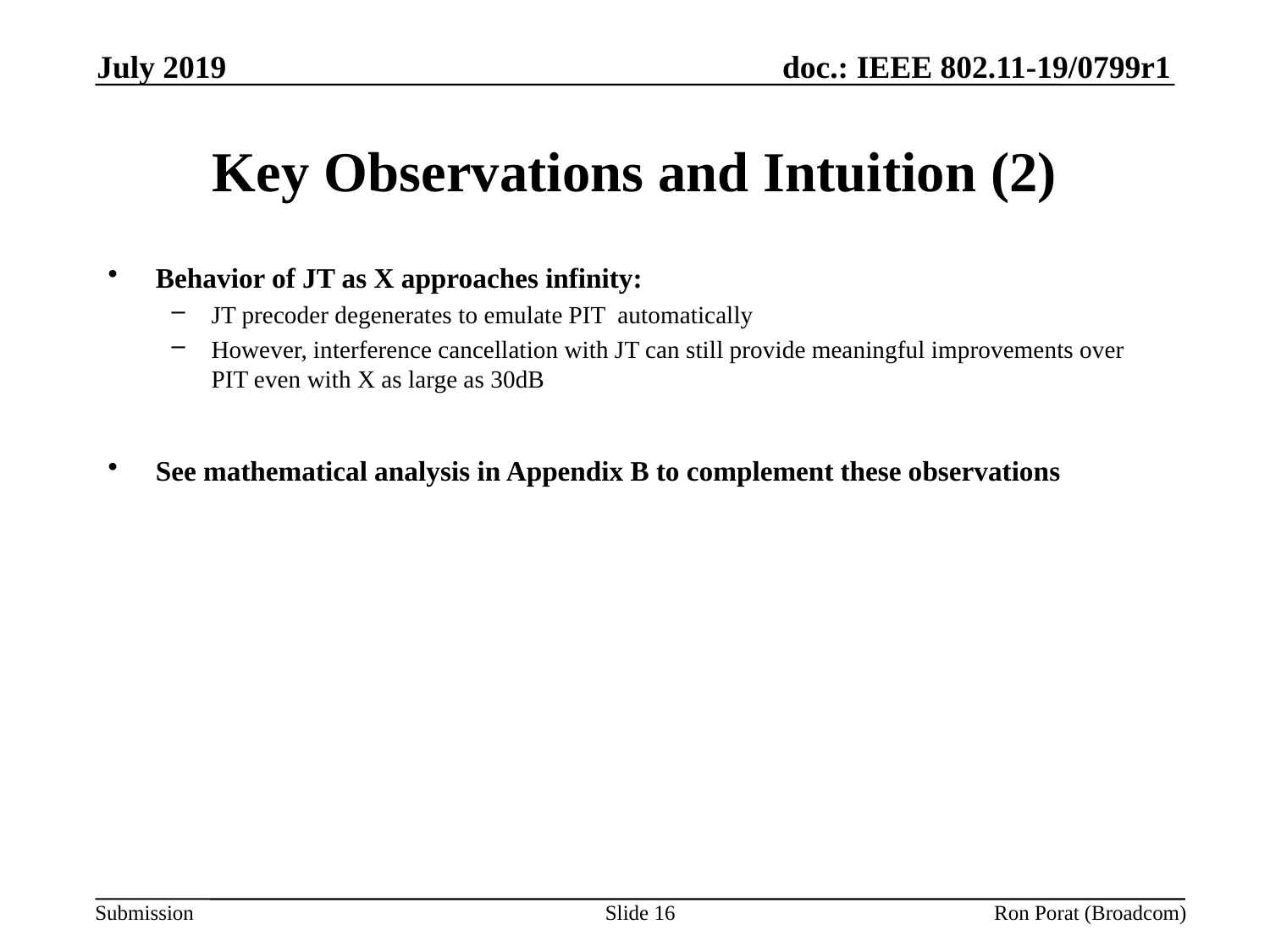

July 2019
# Key Observations and Intuition (2)
Behavior of JT as X approaches infinity:
JT precoder degenerates to emulate PIT  automatically
However, interference cancellation with JT can still provide meaningful improvements over PIT even with X as large as 30dB

See mathematical analysis in Appendix B to complement these observations

Slide 16
Ron Porat (Broadcom)